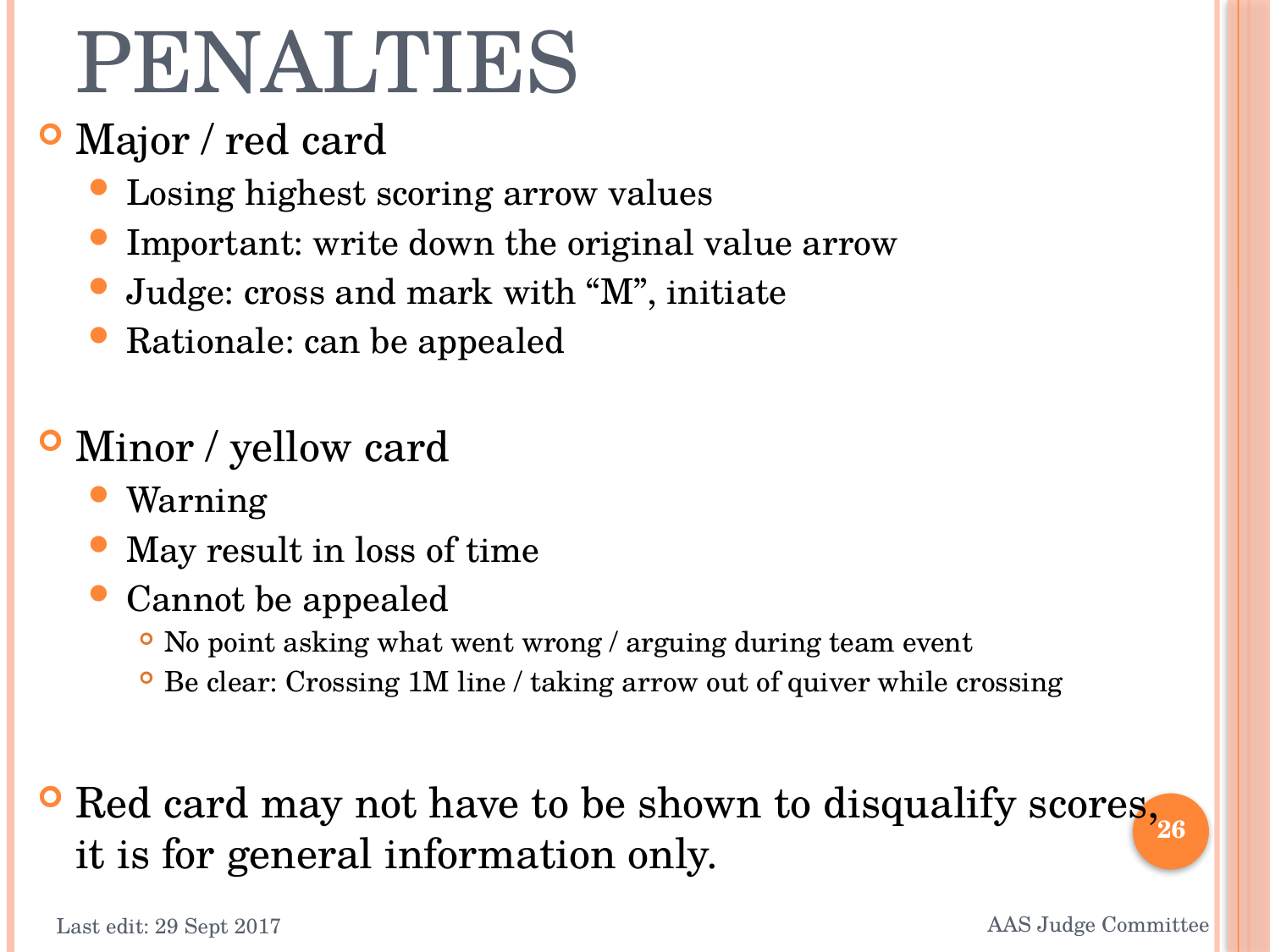

# Penalties
Major / red card
Losing highest scoring arrow values
Important: write down the original value arrow
Judge: cross and mark with “M”, initiate
Rationale: can be appealed

Minor / yellow card
Warning
May result in loss of time
Cannot be appealed
No point asking what went wrong / arguing during team event
Be clear: Crossing 1M line / taking arrow out of quiver while crossing

Red card may not have to be shown to disqualify scores, it is for general information only.
26
Last edit: 29 Sept 2017
AAS Judge Committee